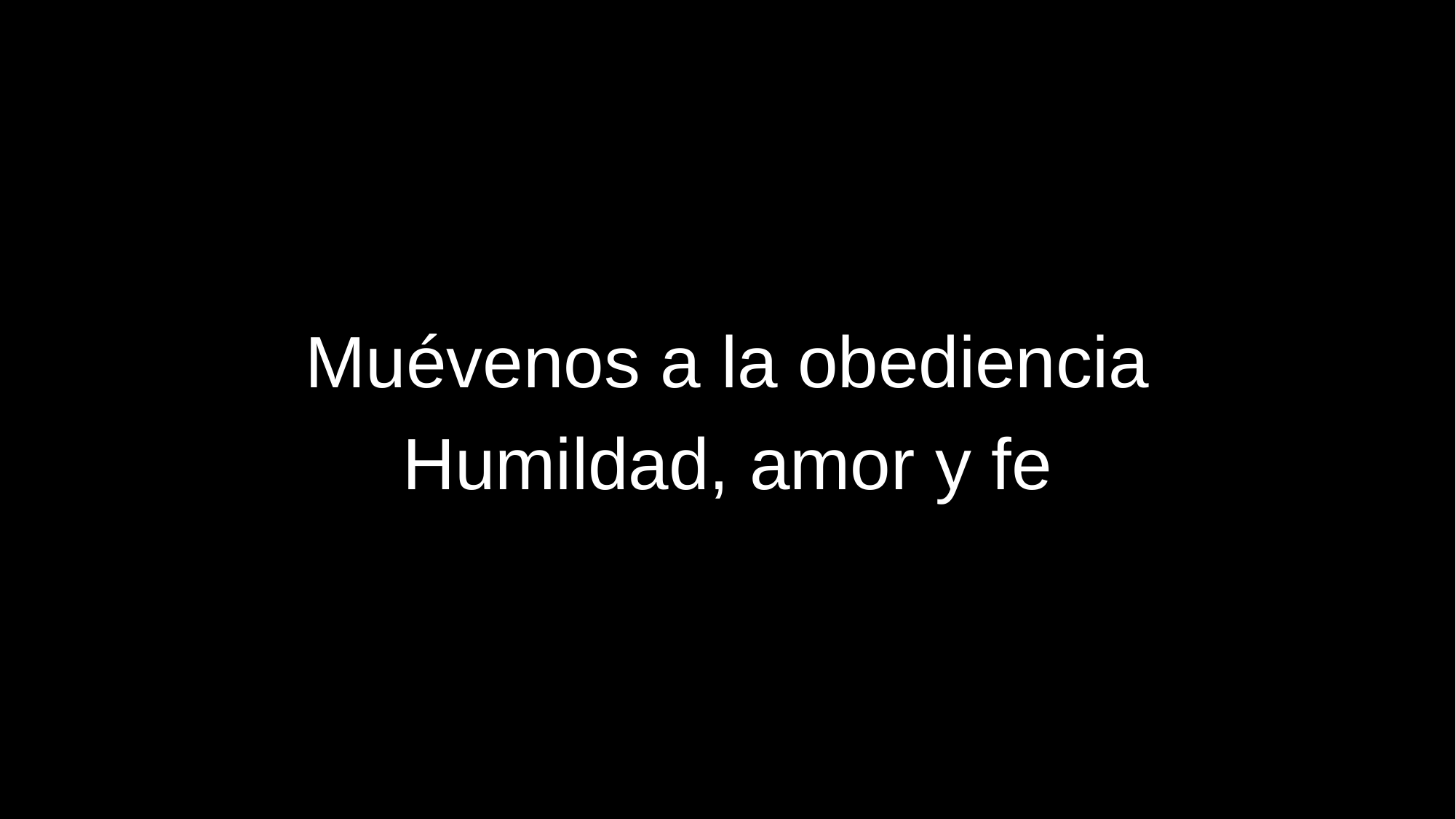

Muévenos a la obediencia
Humildad, amor y fe